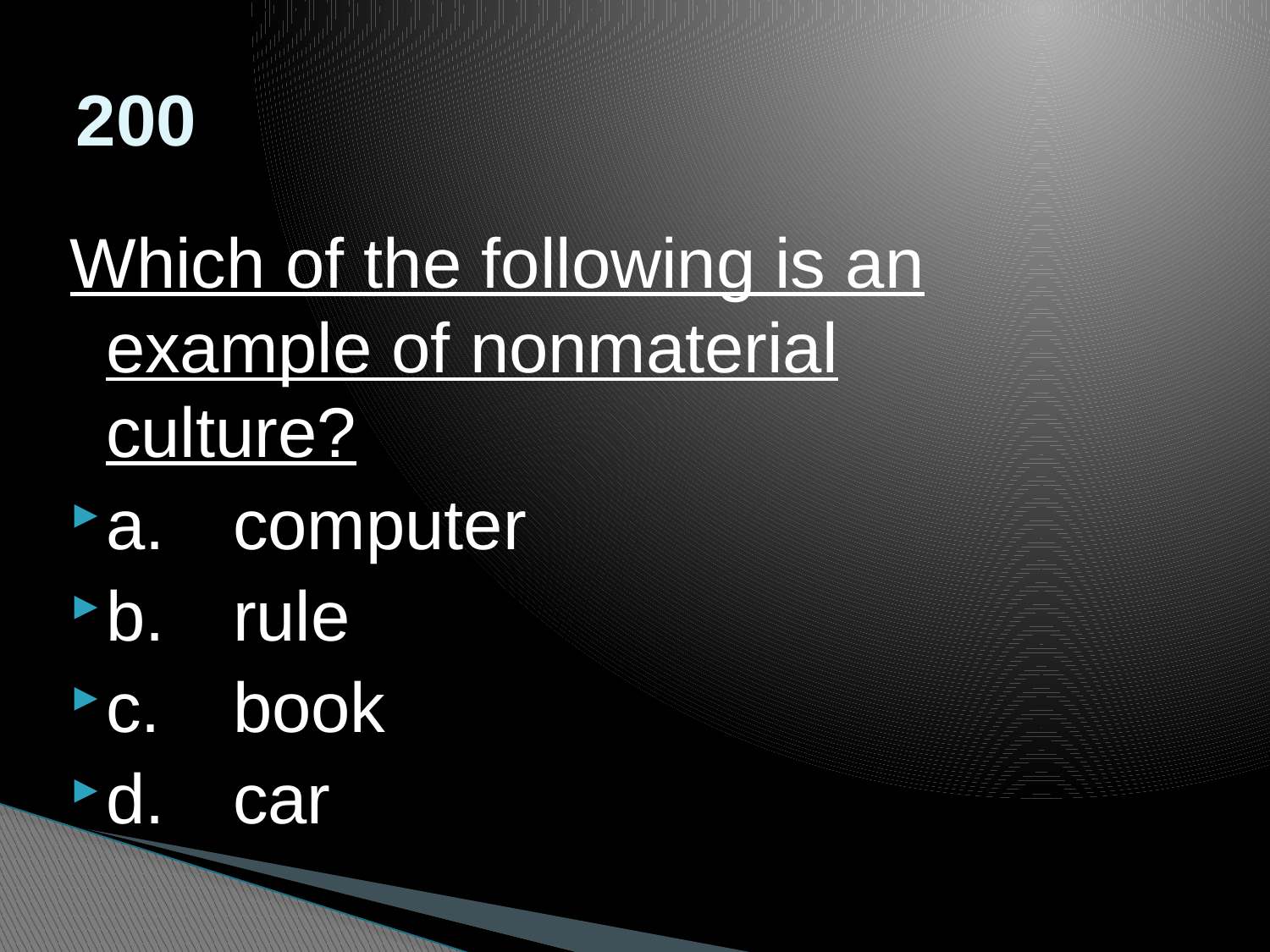

# 200

Which of the following is an example of nonmaterial culture?
a.	computer
b.	rule
c.	book
d.	car